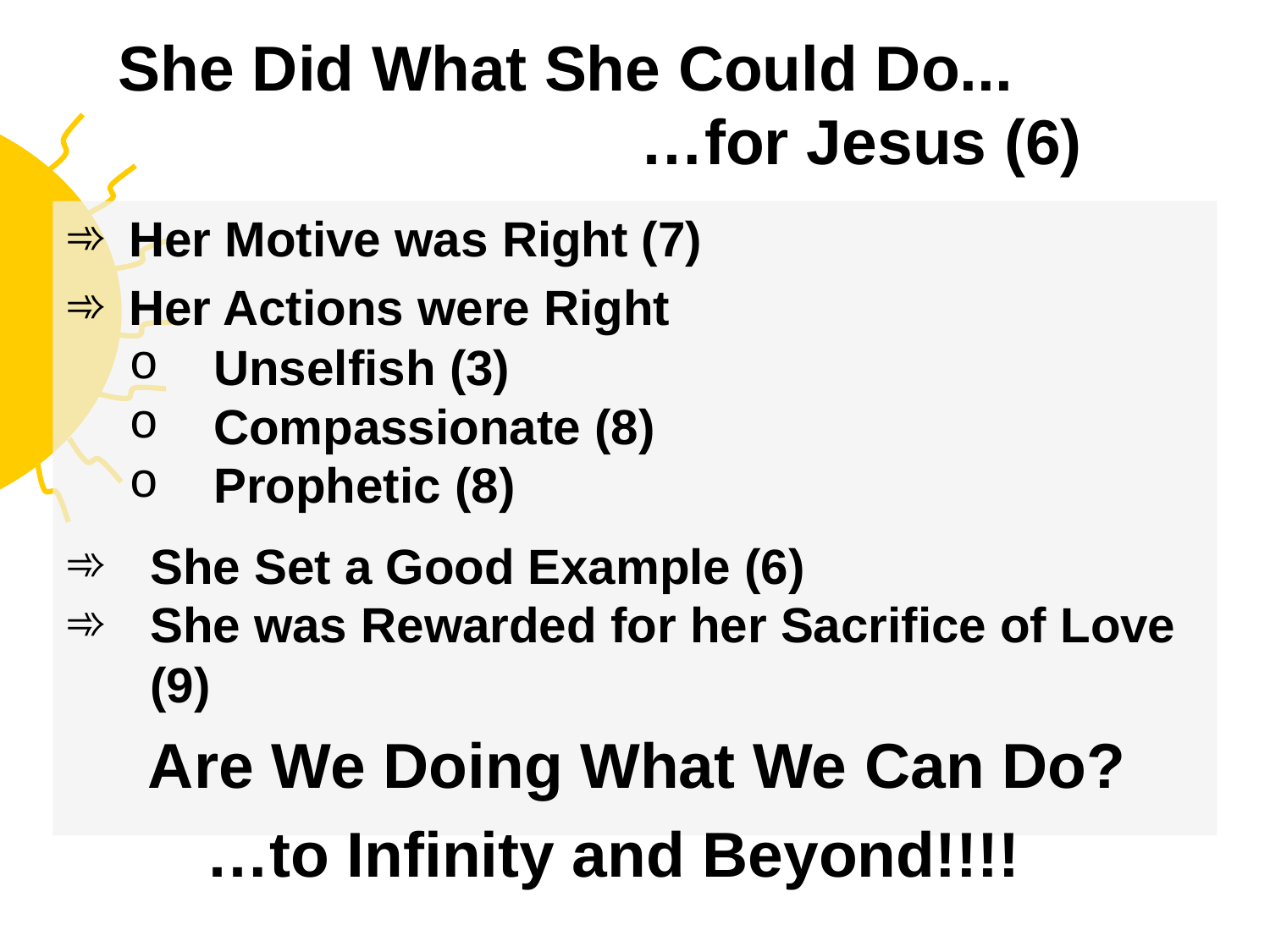

She Did What She Could Do...
                     …for Jesus (6)
Her Motive was Right (7)
Her Actions were Right
Unselfish (3)
Compassionate (8)
Prophetic (8)
She Set a Good Example (6)
She was Rewarded for her Sacrifice of Love (9)
      Are We Doing What We Can Do?
        …to Infinity and Beyond!!!!